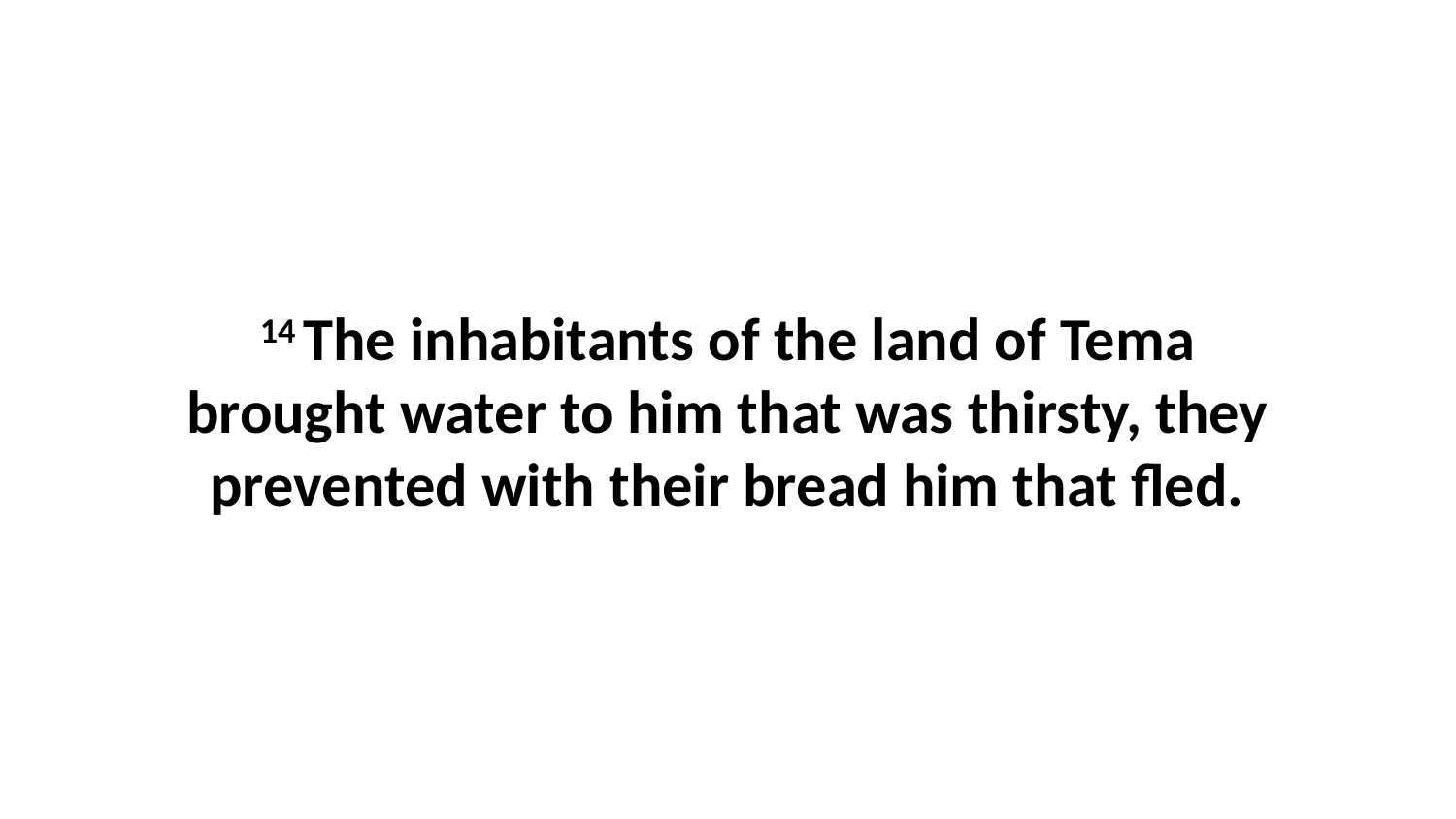

14 The inhabitants of the land of Tema brought water to him that was thirsty, they prevented with their bread him that fled.